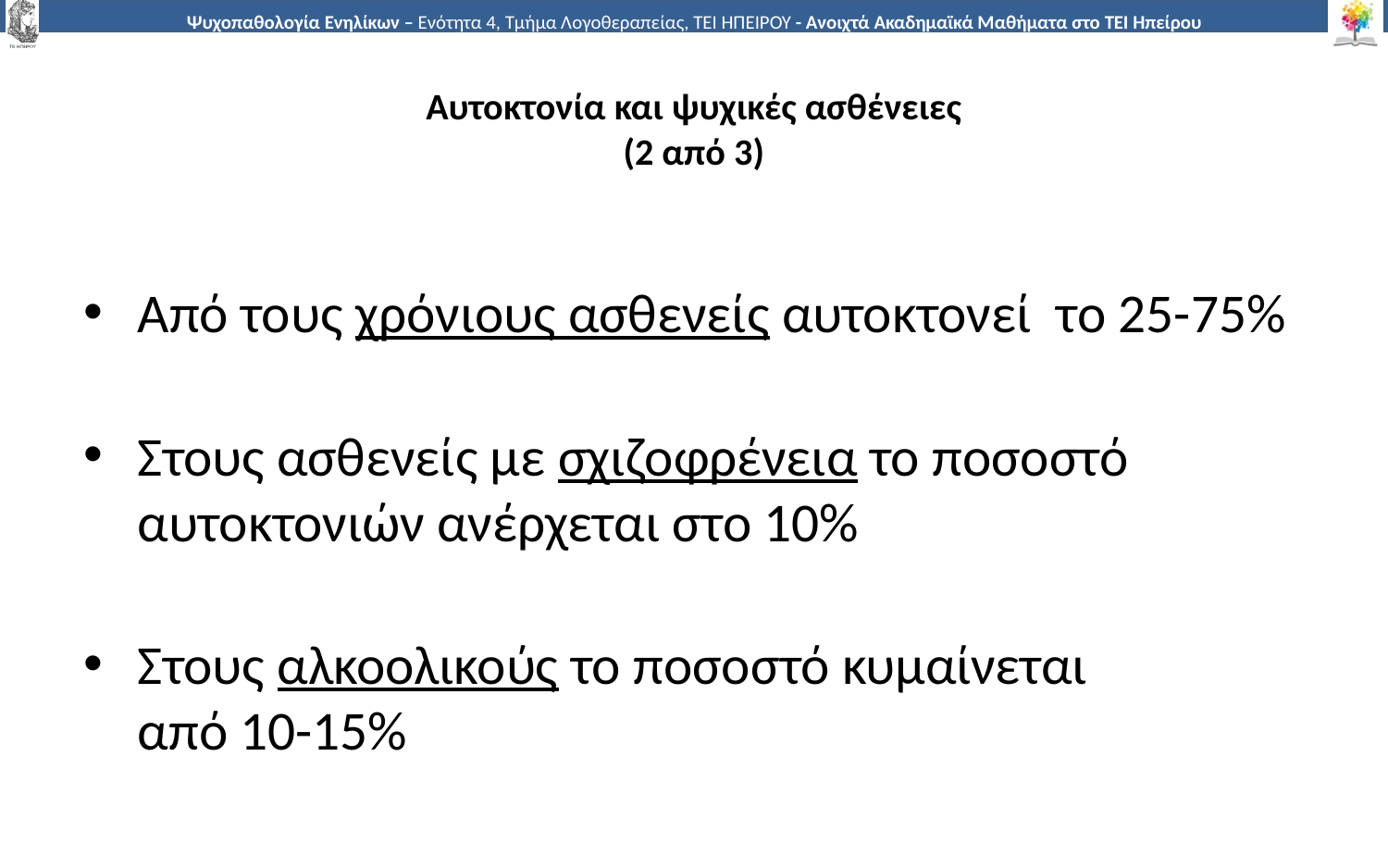

# Αυτοκτονία και ψυχικές ασθένειες (2 από 3)
Από τους χρόνιους ασθενείς αυτοκτονεί  το 25-75%
Στους ασθενείς με σχιζοφρένεια το ποσοστό αυτοκτονιών ανέρχεται στο 10%
Στους αλκοολικούς το ποσοστό κυμαίνεται
από 10-15%